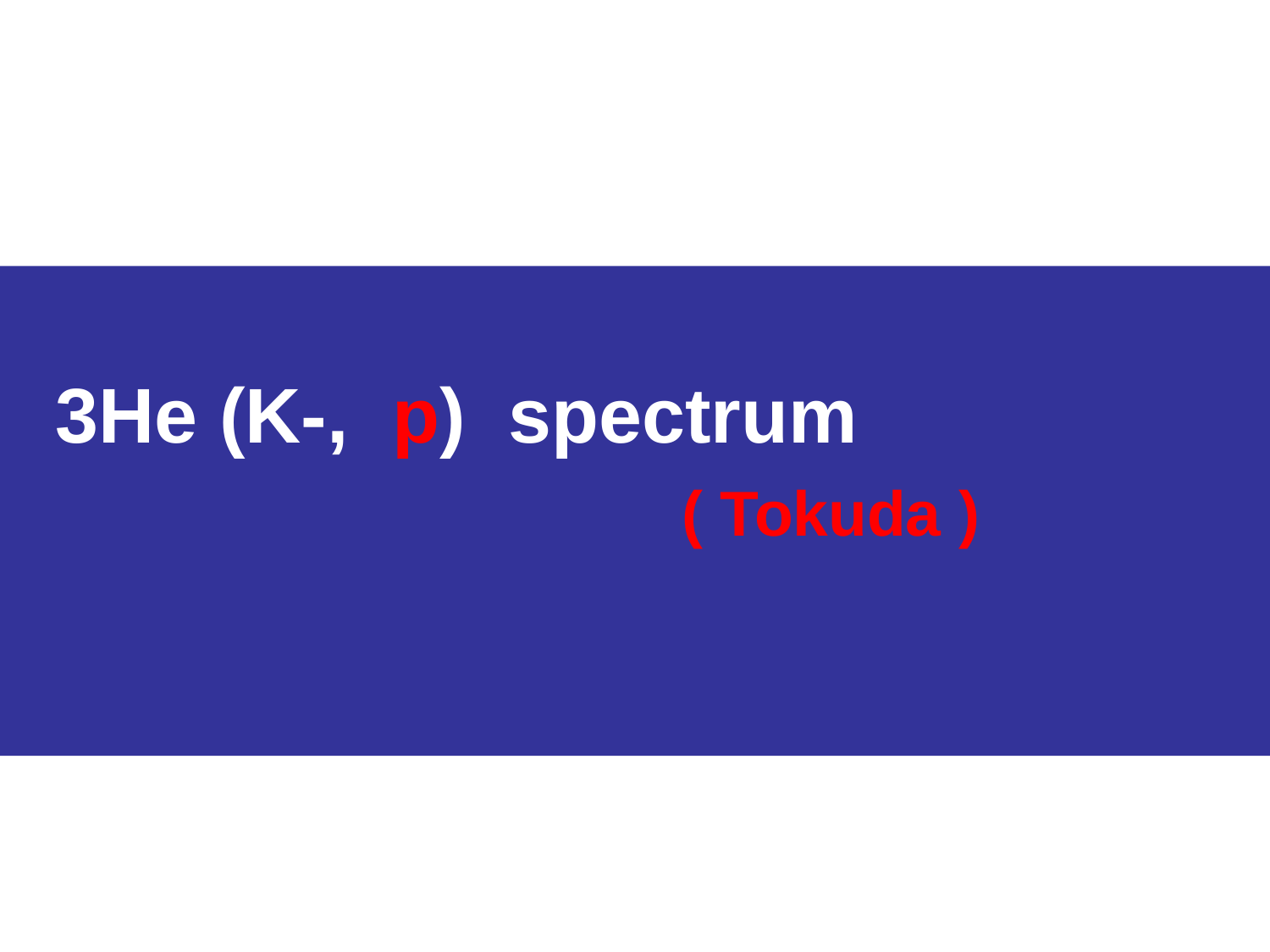

3He (K-,  p)  spectrum
                               ( Tokuda )